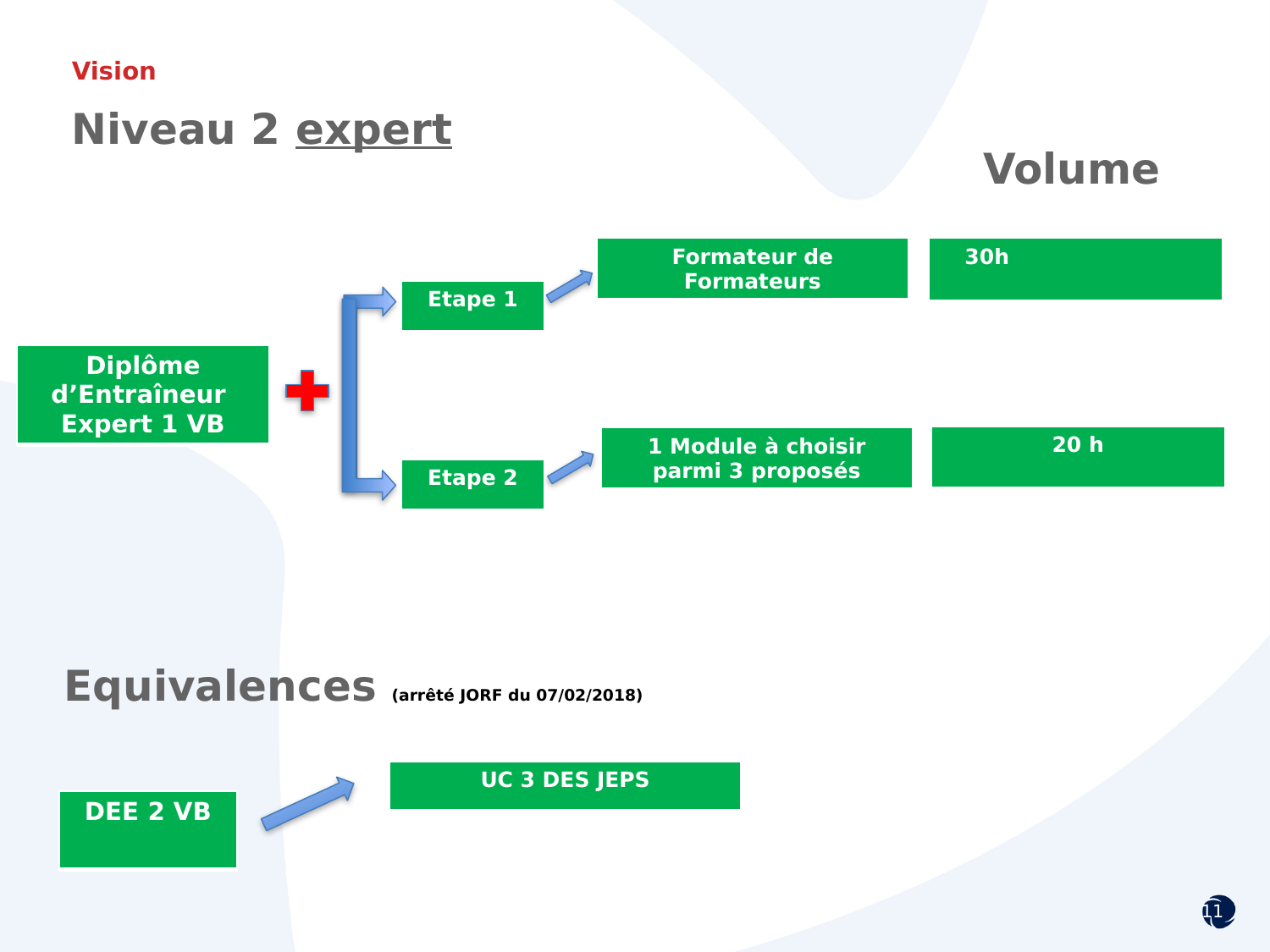

# Vision
Niveau 2 expert
Volume
| Formateur de Formateurs |
| --- |
| 30h |
| --- |

| Etape 1 |
| --- |
| Diplôme d’Entraîneur Expert 1 VB |
| --- |

| 20 h |
| --- |
| 1 Module à choisir parmi 3 proposés |
| --- |

| Etape 2 |
| --- |
Equivalences (arrêté JORF du 07/02/2018)
| UC 3 DES JEPS |
| --- |
| DEE 2 VB |
| --- |